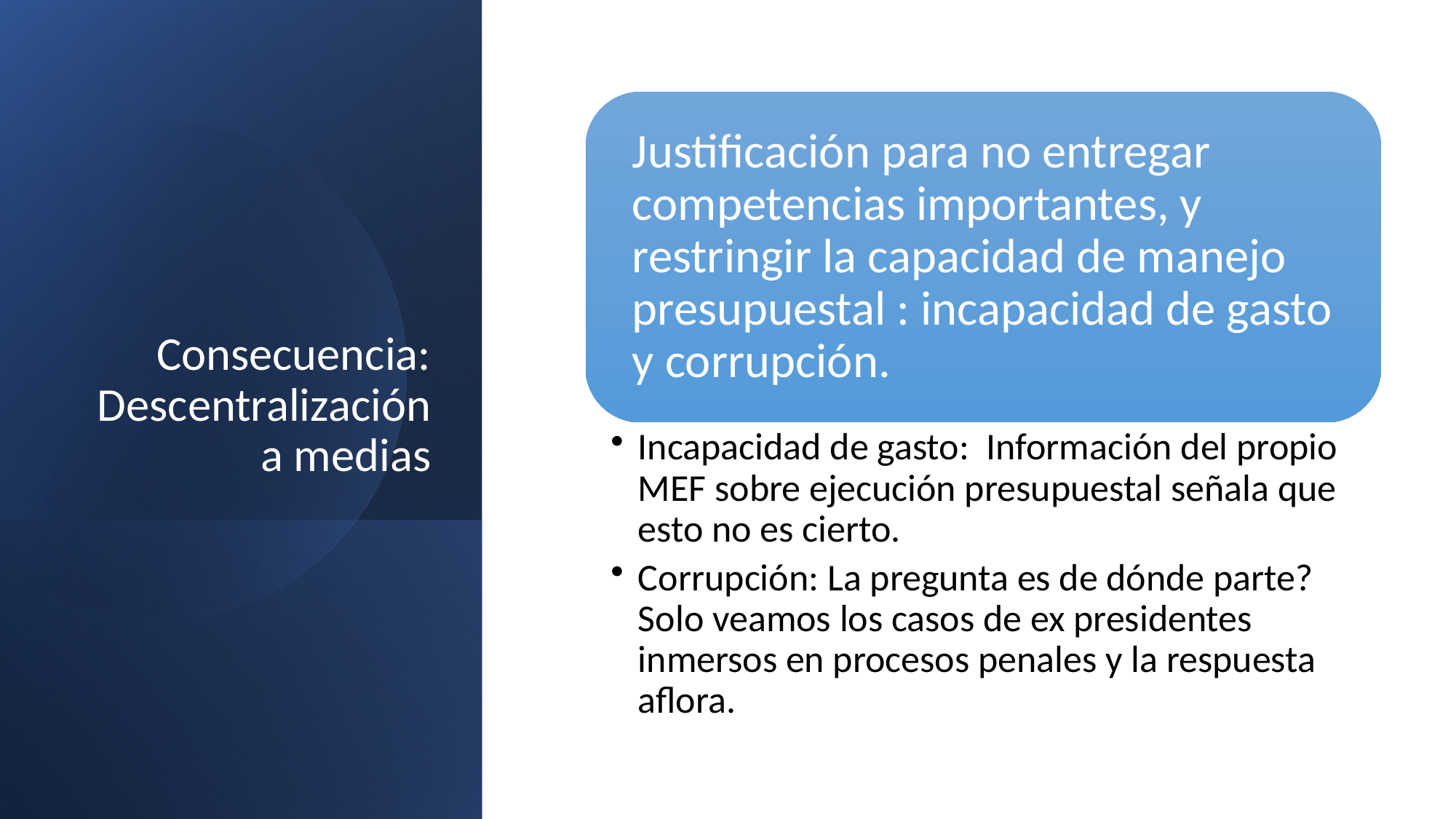

Justificación para no entregar competencias importantes, y restringir la capacidad de manejo presupuestal : incapacidad de gasto y corrupción.
Incapacidad de gasto:  Información del propio MEF sobre ejecución presupuestal señala que esto no es cierto.
Corrupción: La pregunta es de dónde parte? Solo veamos los casos de ex presidentes inmersos en procesos penales y la respuesta aflora.

# Consecuencia: Descentralización a medias